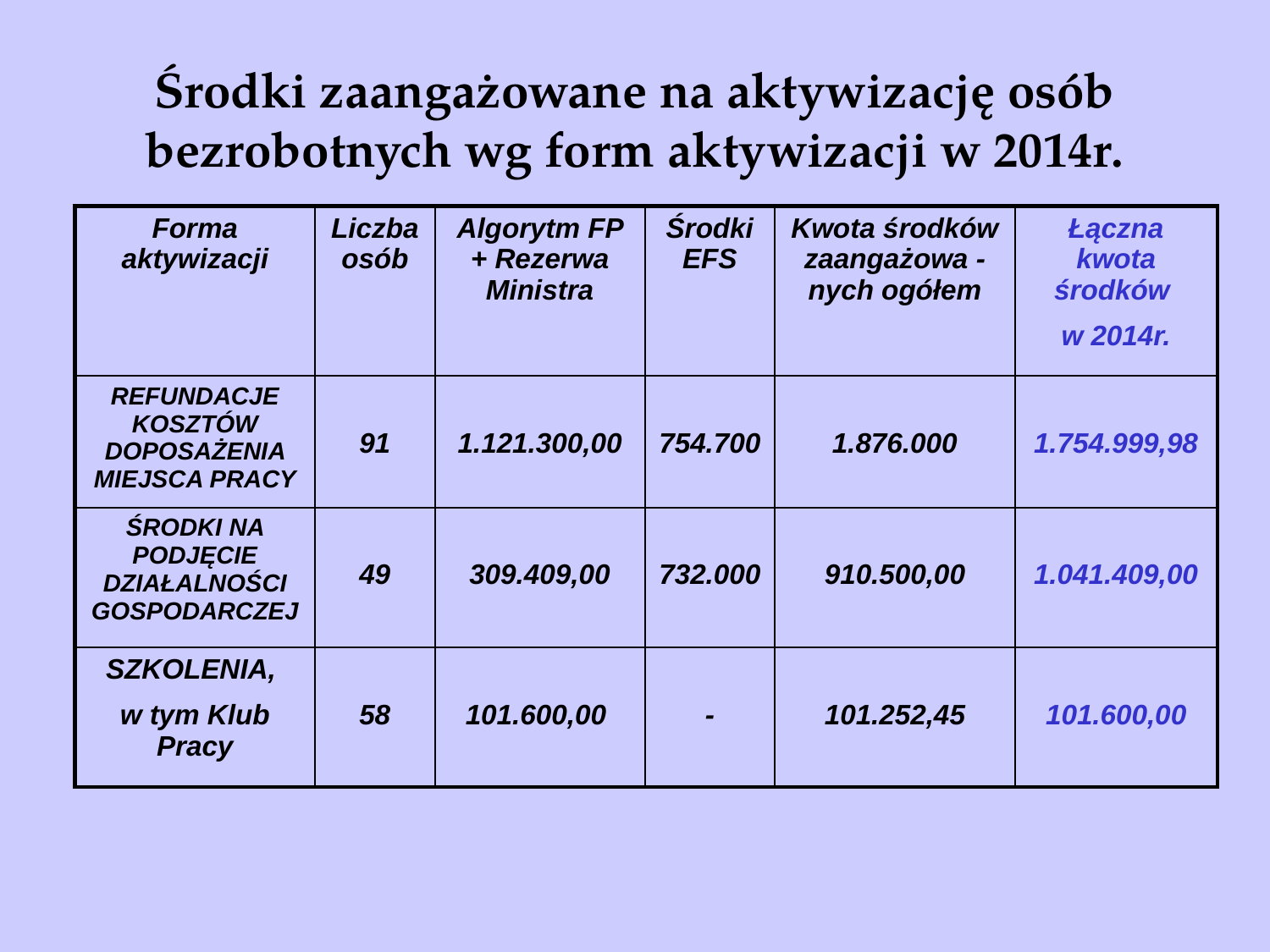

# Środki zaangażowane na aktywizację osób bezrobotnych wg form aktywizacji w 2014r.
| Forma aktywizacji | Liczba osób | Algorytm FP + Rezerwa Ministra | Środki EFS | Kwota środków zaangażowa -nych ogółem | Łączna kwota środków w 2014r. |
| --- | --- | --- | --- | --- | --- |
| REFUNDACJE KOSZTÓW DOPOSAŻENIA MIEJSCA PRACY | 91 | 1.121.300,00 | 754.700 | 1.876.000 | 1.754.999,98 |
| ŚRODKI NA PODJĘCIE DZIAŁALNOŚCI GOSPODARCZEJ | 49 | 309.409,00 | 732.000 | 910.500,00 | 1.041.409,00 |
| SZKOLENIA, w tym Klub Pracy | 58 | 101.600,00 | - | 101.252,45 | 101.600,00 |